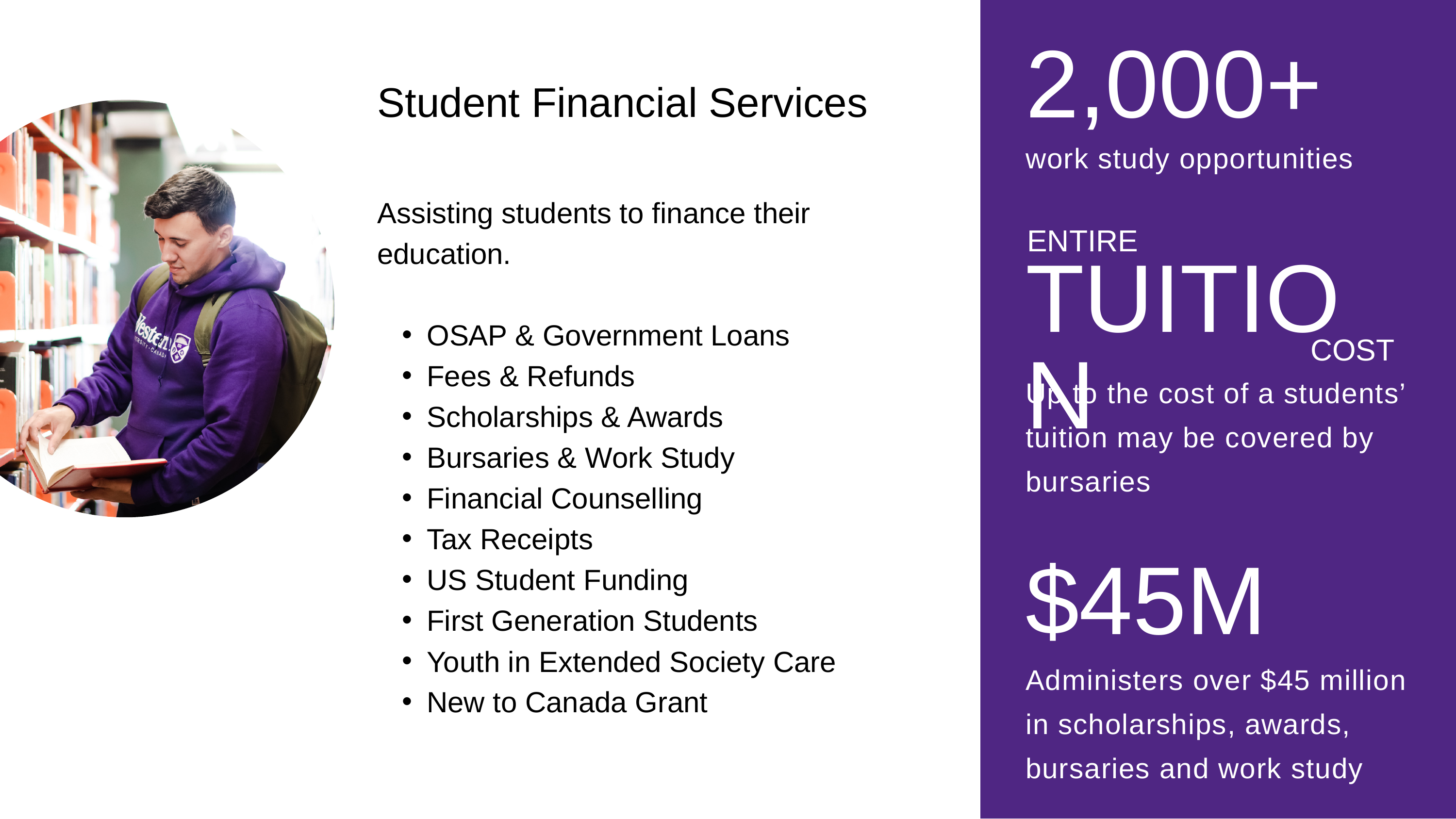

2,000+
work study opportunities

Student Financial Services

Assisting students to finance their education.

OSAP & Government Loans
Fees & Refunds
Scholarships & Awards
Bursaries & Work Study
Financial Counselling
Tax Receipts
US Student Funding
First Generation Students
Youth in Extended Society Care
New to Canada Grant

ENTIRE
TUITION
COST
Up to the cost of a students’ tuition may be covered by bursaries
$45M
Administers over $45 million in scholarships, awards, bursaries and work study